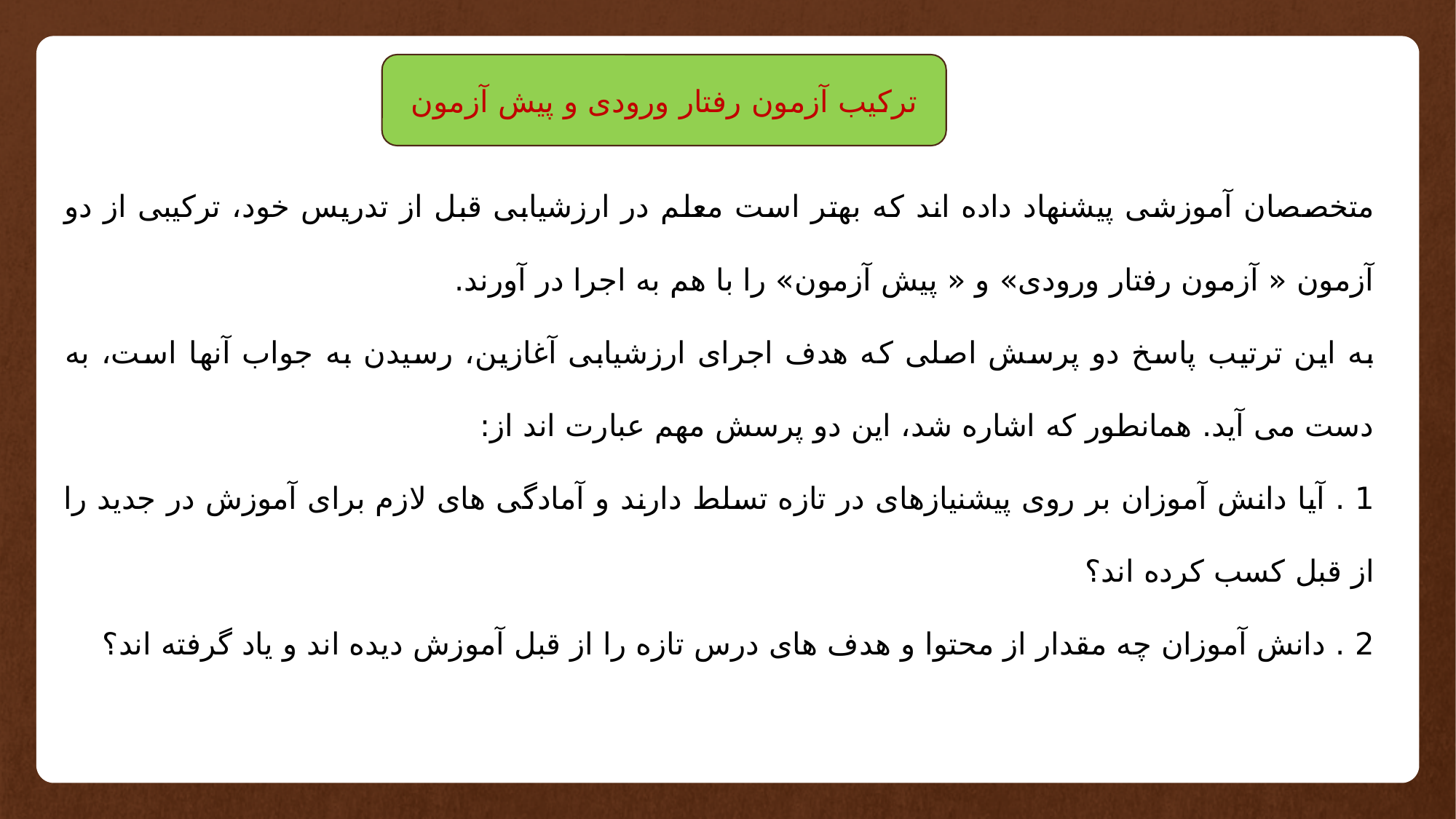

ترکیب آزمون رفتار ورودی و پیش آزمون
متخصصان آموزشی پیشنهاد داده اند که بهتر است معلم در ارزشیابی قبل از تدریس خود، ترکیبی از دو آزمون « آزمون رفتار ورودی» و « پیش آزمون» را با هم به اجرا در آورند.
به این ترتیب پاسخ دو پرسش اصلی که هدف اجرای ارزشیابی آغازین، رسیدن به جواب آنها است، به دست می آید. همانطور که اشاره شد، این دو پرسش مهم عبارت اند از:
1 . آیا دانش آموزان بر روی پیشنیازهای در تازه تسلط دارند و آمادگی های لازم برای آموزش در جدید را از قبل کسب کرده اند؟
2 . دانش آموزان چه مقدار از محتوا و هدف های درس تازه را از قبل آموزش دیده اند و یاد گرفته اند؟